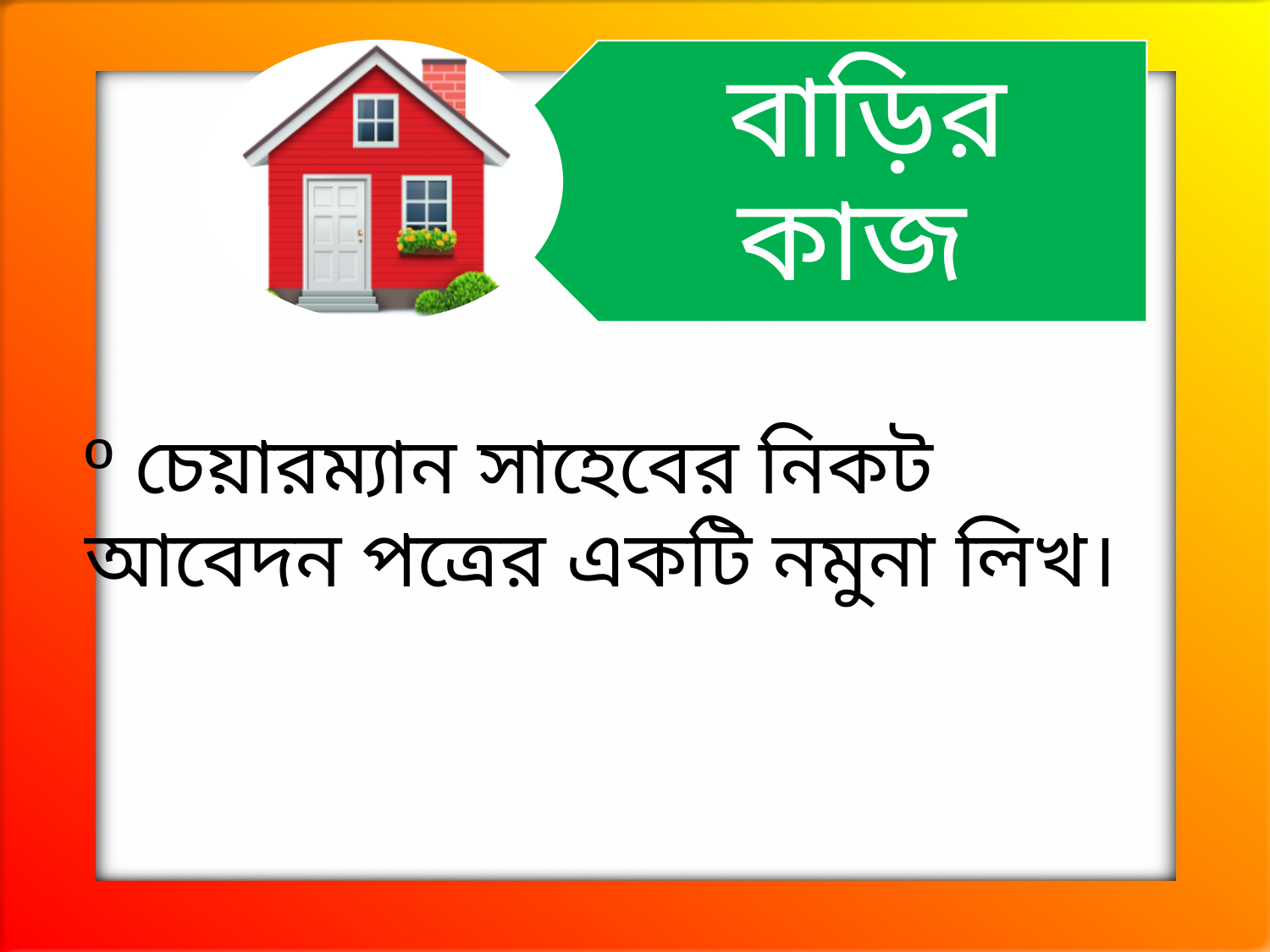

বাড়ির কাজ
º চেয়ারম্যান সাহেবের নিকট আবেদন পত্রের একটি নমুনা লিখ।